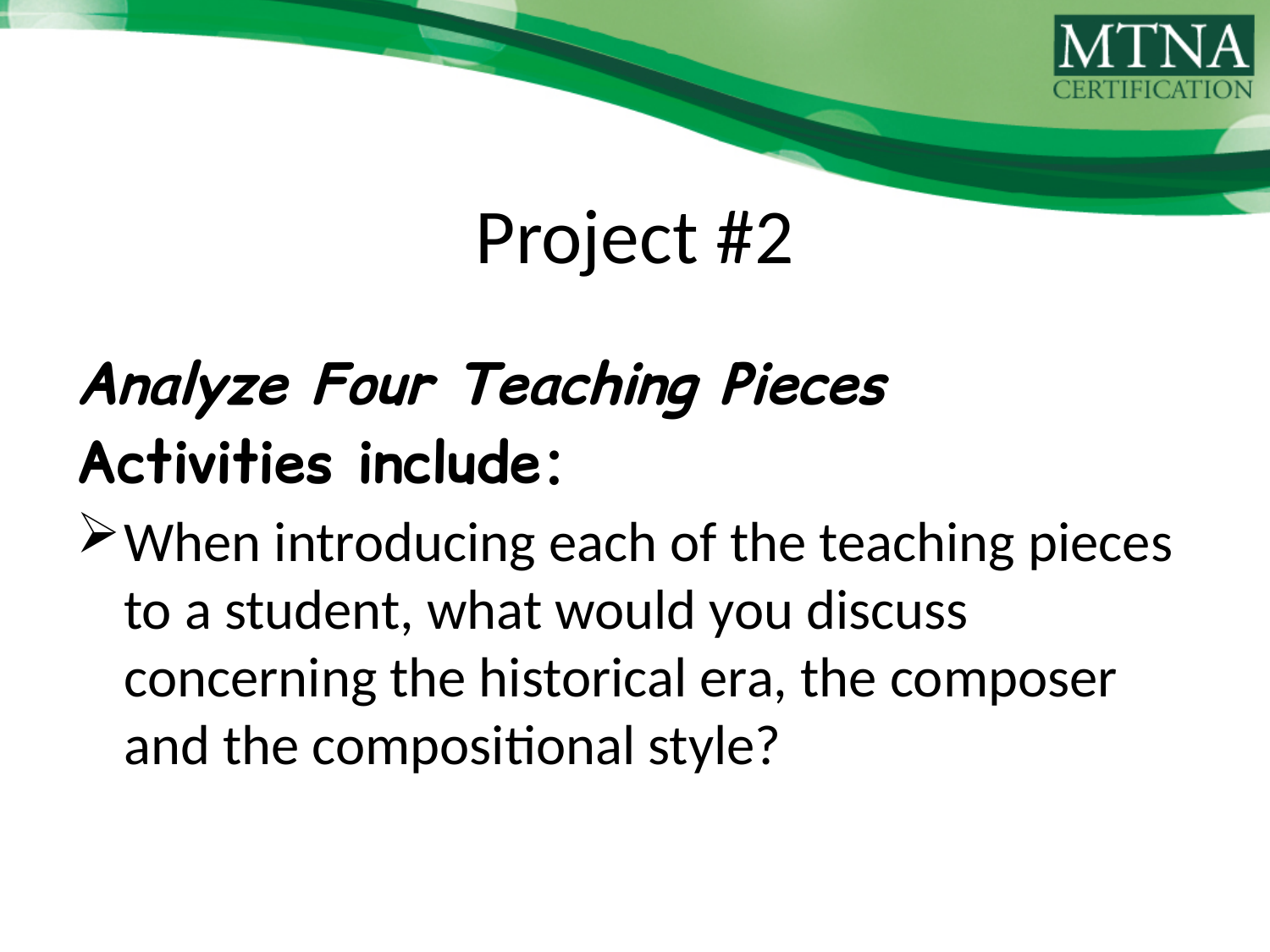

# Project #2
Analyze Four Teaching Pieces
Activities include:
When introducing each of the teaching pieces to a student, what would you discuss concerning the historical era, the composer and the compositional style?